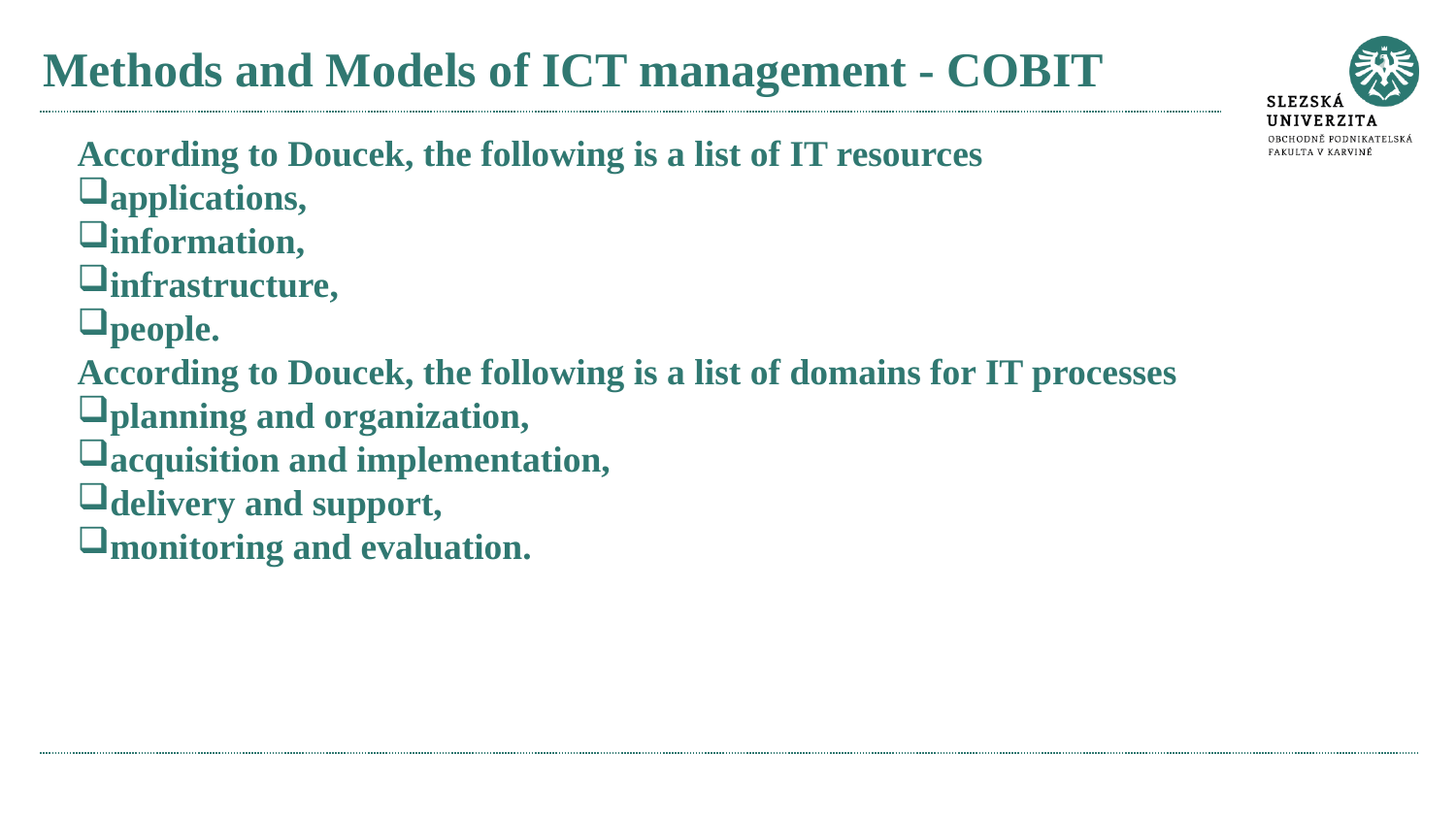

# Methods and Models of ICT management - COBIT
According to Doucek, the following is a list of IT resources
applications,
information,
infrastructure,
people.
According to Doucek, the following is a list of domains for IT processes
planning and organization,
acquisition and implementation,
delivery and support,
monitoring and evaluation.